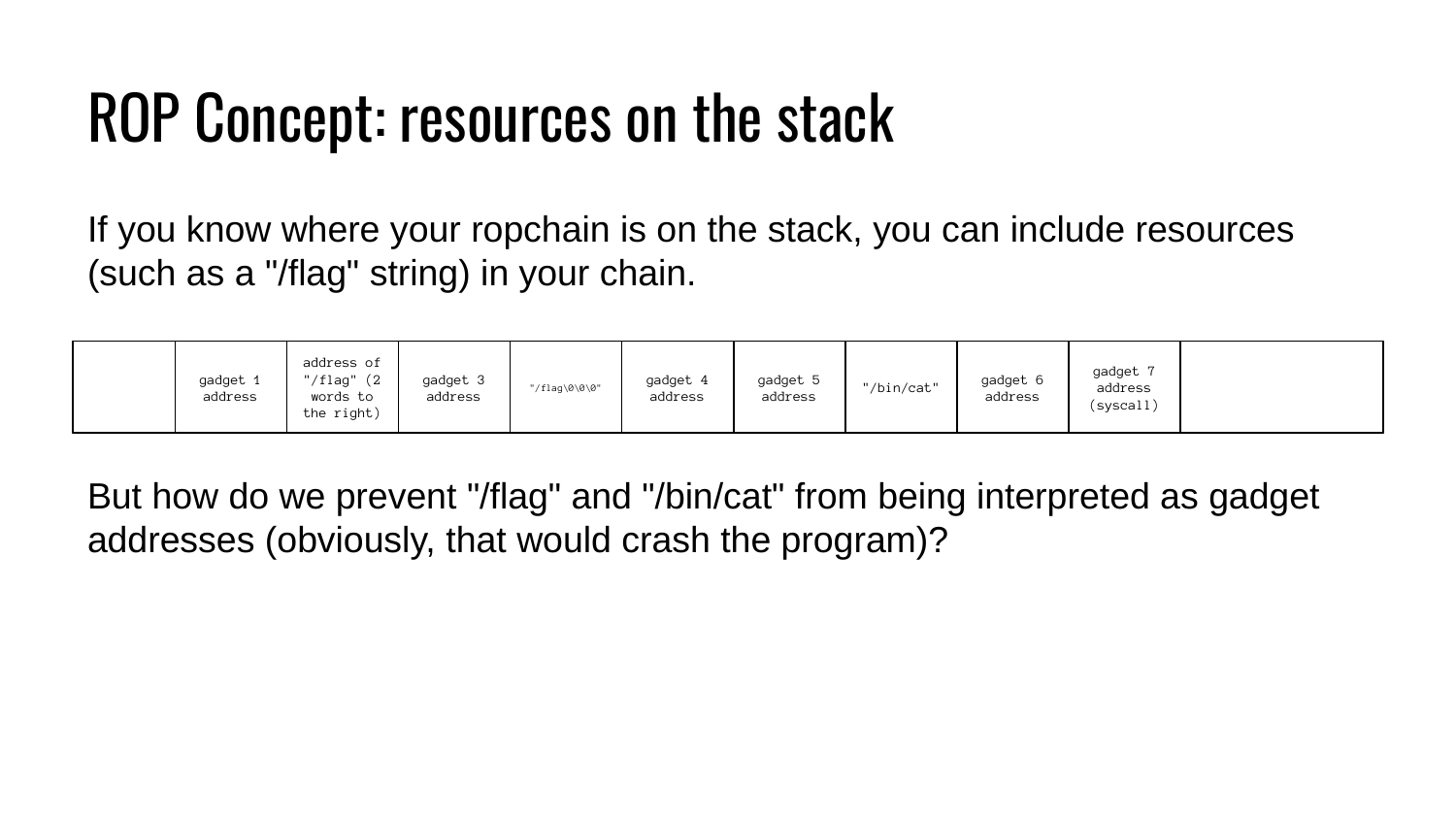

# ROP Concept: resources on the stack
If you know where your ropchain is on the stack, you can include resources (such as a "/flag" string) in your chain.

But how do we prevent "/flag" and "/bin/cat" from being interpreted as gadget addresses (obviously, that would crash the program)?

gadget 1 address
address of "/flag" (2 words to the right)
gadget 3 address
"/flag\0\0\0"
gadget 4 address
gadget 5 address
"/bin/cat"

gadget 6 address
gadget 7 address (syscall)